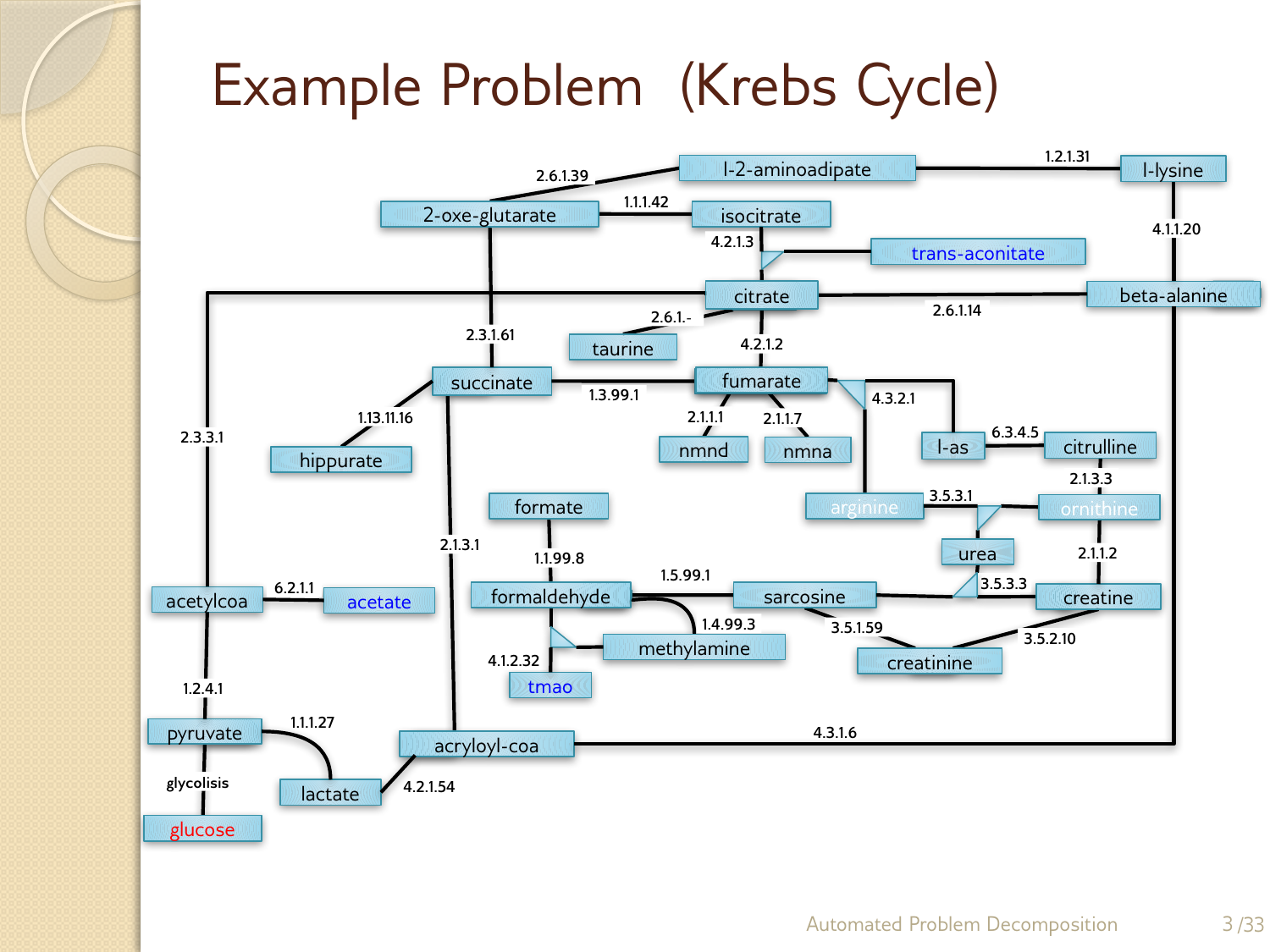

# Example Problem  (Krebs Cycle)
1.2.1.31
l-2-aminoadipate
l-lysine
2.6.1.39
1.1.1.42
2-oxe-glutarate
isocitrate
4.1.1.20
4.2.1.3
trans-aconitate

citrate
beta-alanine

2.6.1.14
2.6.1.-
2.3.1.61
taurine
4.2.1.2
succinate

fumarate
Fumarate

1.3.99.1
4.3.2.1
2.1.1.1
1.13.11.16
2.1.1.7
6.3.4.5
2.3.3.1
l-as
citrulline
nmnd
nmna
hippurate
2.1.3.3
3.5.3.1
formate
arginine
ornithine

2.1.3.1
urea
2.1.1.2
1.1.99.8
1.5.99.1

3.5.3.3
6.2.1.1
sarcosine
formaldehyde

creatine

acetylcoa
acetate
1.4.99.3
3.5.1.59

3.5.2.10
methylamine
creatinine

4.1.2.32
tmao
1.2.4.1
1.1.1.27
pyruvate

4.3.1.6
acryloyl-coa

glycolisis
4.2.1.54
lactate
3
glucose
Automated Problem Decomposition
3
    /33